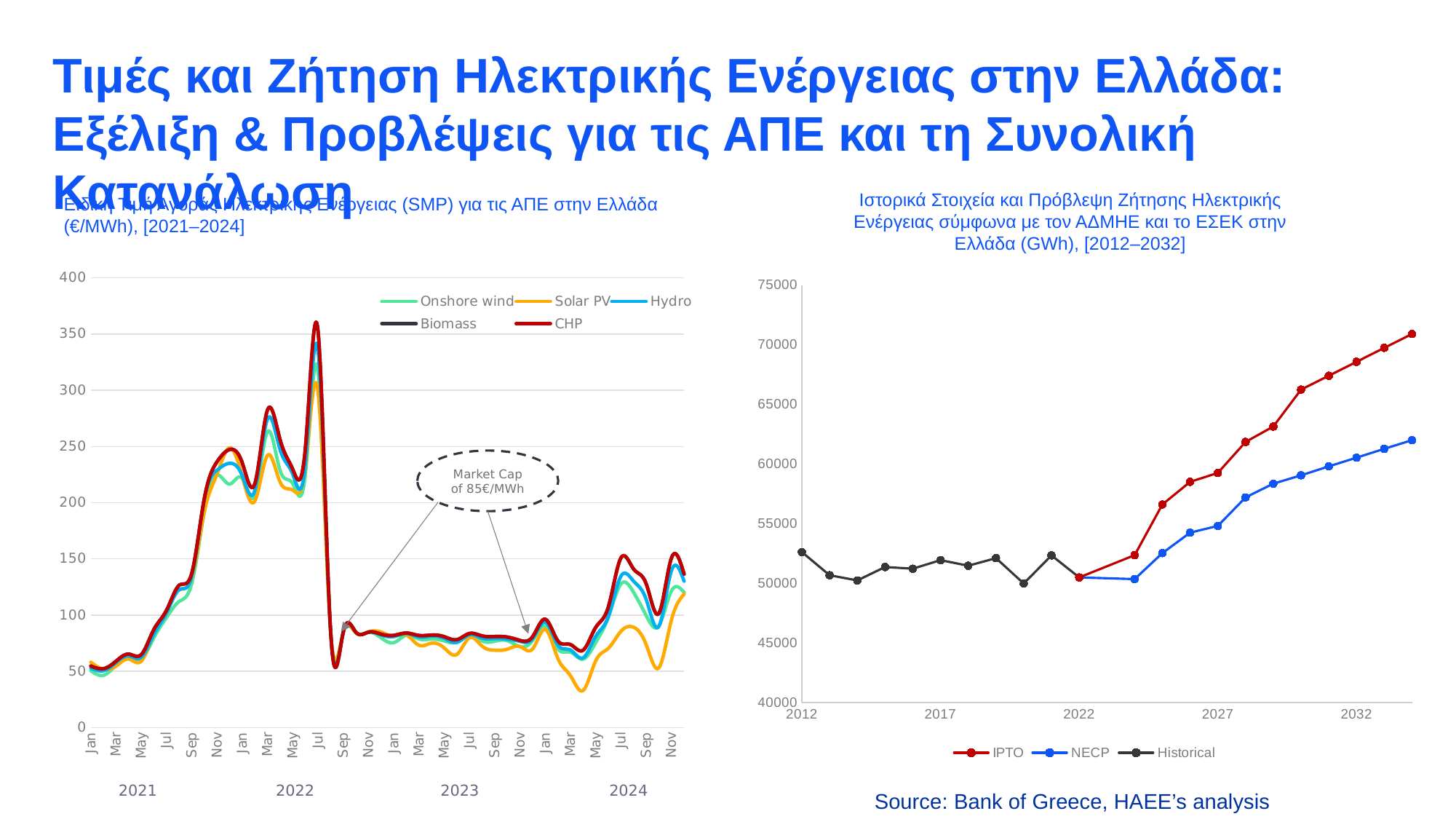

# Τιμές και Ζήτηση Ηλεκτρικής Ενέργειας στην Ελλάδα: Εξέλιξη & Προβλέψεις για τις ΑΠΕ και τη Συνολική Κατανάλωση
Ιστορικά Στοιχεία και Πρόβλεψη Ζήτησης Ηλεκτρικής Ενέργειας σύμφωνα με τον ΑΔΜΗΕ και το ΕΣΕΚ στην Ελλάδα (GWh), [2012–2032]
Ειδική Τιμή Αγοράς Ηλεκτρικής Ενέργειας (SMP) για τις ΑΠΕ στην Ελλάδα (€/MWh), [2021–2024]

### Chart

| Category | Onshore wind | Solar PV | Hydro | Biomass | CHP |
|---|---|---|---|---|---|
| Jan | 50.58 | 58.17 | 52.77 | 54.79 | 54.79 |
| Feb | 46.46 | 51.73 | 50.57 | 52.4 | 52.4 |
| Mar | 55.53 | 54.61 | 57.78 | 59.04 | 59.04 |
| Apr | 61.92 | 60.88 | 63.68 | 65.34 | 65.34 |
| May | 60.86 | 59.01 | 62.48 | 64.98 | 64.98 |
| Jun | 79.97 | 84.11 | 83.02 | 87.31 | 87.31 |
| Jul | 97.9 | 104.46 | 101.91 | 104.31 | 104.31 |
| Aug | 112.1 | 122.34 | 122.57 | 126.5 | 126.5 |
| Sep | 128.3 | 133.16 | 134.44 | 137.29 | 137.29 |
| Oct | 192.39 | 192.39 | 203.64 | 204.02 | 204.02 |
| Nov | 224.58 | 225.39 | 228.95 | 236.36 | 236.36 |
| Dec | 216.54 | 248.79 | 235.01 | 247.316 | 247.16 |
| Jan | 221.54 | 223.22 | 223.91 | 235.38 | 235.38 |
| Feb | 206.69 | 201.52 | 211.13 | 217.17 | 217.17 |
| Mar | 263.18 | 242.1 | 274.5 | 282.5 | 282.5 |
| Apr | 228.46 | 218.29 | 246.97 | 255.8 | 255.8 |
| May | 216.95 | 211.19 | 225.33 | 229.61 | 229.61 |
| Jun | 225.54 | 231.0 | 234.5 | 248.97 | 248.97 |
| Jul | 317.29 | 298.66 | 335.22 | 352.79 | 352.79 |
| Aug | 85.0 | 85.0 | 85.0 | 85.0 | 85.0 |
| Sep | 84.77 | 84.56 | 84.88 | 84.93 | 84.92 |
| Oct | 84.59 | 84.11 | 84.71 | 84.83 | 84.83 |
| Nov | 84.74 | 84.97 | 84.83 | 84.88 | 84.88 |
| Dec | 79.79 | 84.96 | 82.39 | 83.04 | 83.04 |
| Jan | 75.5 | 81.26 | 80.96 | 81.99 | 81.99 |
| Feb | 82.16 | 82.35 | 83.58 | 84.06 | 84.06 |
| Mar | 78.75 | 73.21 | 80.55 | 81.91 | 81.91 |
| Apr | 78.64 | 75.04 | 81.26 | 82.28 | 82.28 |
| May | 77.02 | 70.78 | 79.3 | 80.82 | 80.82 |
| Jun | 76.1 | 65.06 | 75.74 | 78.22 | 78.22 |
| Jul | 83.06 | 79.83 | 82.42 | 83.68 | 83.68 |
| Aug | 77.02 | 72.43 | 79.46 | 81.52 | 81.52 |
| Sep | 76.75 | 68.78 | 79.1 | 80.98 | 80.98 |
| Oct | 77.3 | 69.72 | 78.48 | 80.46 | 80.46 |
| Nov | 71.91 | 72.03 | 76.69 | 77.51 | 77.51 |
| Dec | 77.58 | 69.92 | 78.97 | 80.88 | 80.88 |
| Jan | 90.23 | 87.29 | 93.69 | 96.36 | 96.36 |
| Feb | 69.93 | 61.48 | 73.43 | 77.12 | 77.12 |
| Mar | 67.01 | 46.09 | 68.92 | 73.81 | 73.81 |
| Apr | 60.86 | 33.0 | 62.02 | 68.82 | 68.82 |
| May | 75.62 | 59.46 | 81.16 | 89.09 | 89.09 |
| Jun | 98.03 | 70.51 | 98.72 | 107.35 | 107.35 |
| Jul | 127.73 | 85.67 | 134.73 | 150.92 | 150.92 |
| Aug | 120.21 | 89.19 | 130.19 | 140.96 | 140.96 |
| Sep | 99.54 | 73.61 | 113.84 | 127.7 | 127.7 |
| Oct | 90.51 | 53.17 | 89.98 | 101.54 | 101.54 |
| Nov | 121.55 | 95.83 | 139.61 | 150.86 | 150.86 |
| Dec | 120.18 | 118.62 | 130.13 | 136.47 | 136.47 |

### Chart

| Category |  |  |  |
|---|---|---|---|
Market Cap of 85€/MWh
2024
2022
2021
2023
Source: Βank of Greece, HAEE’s analysis